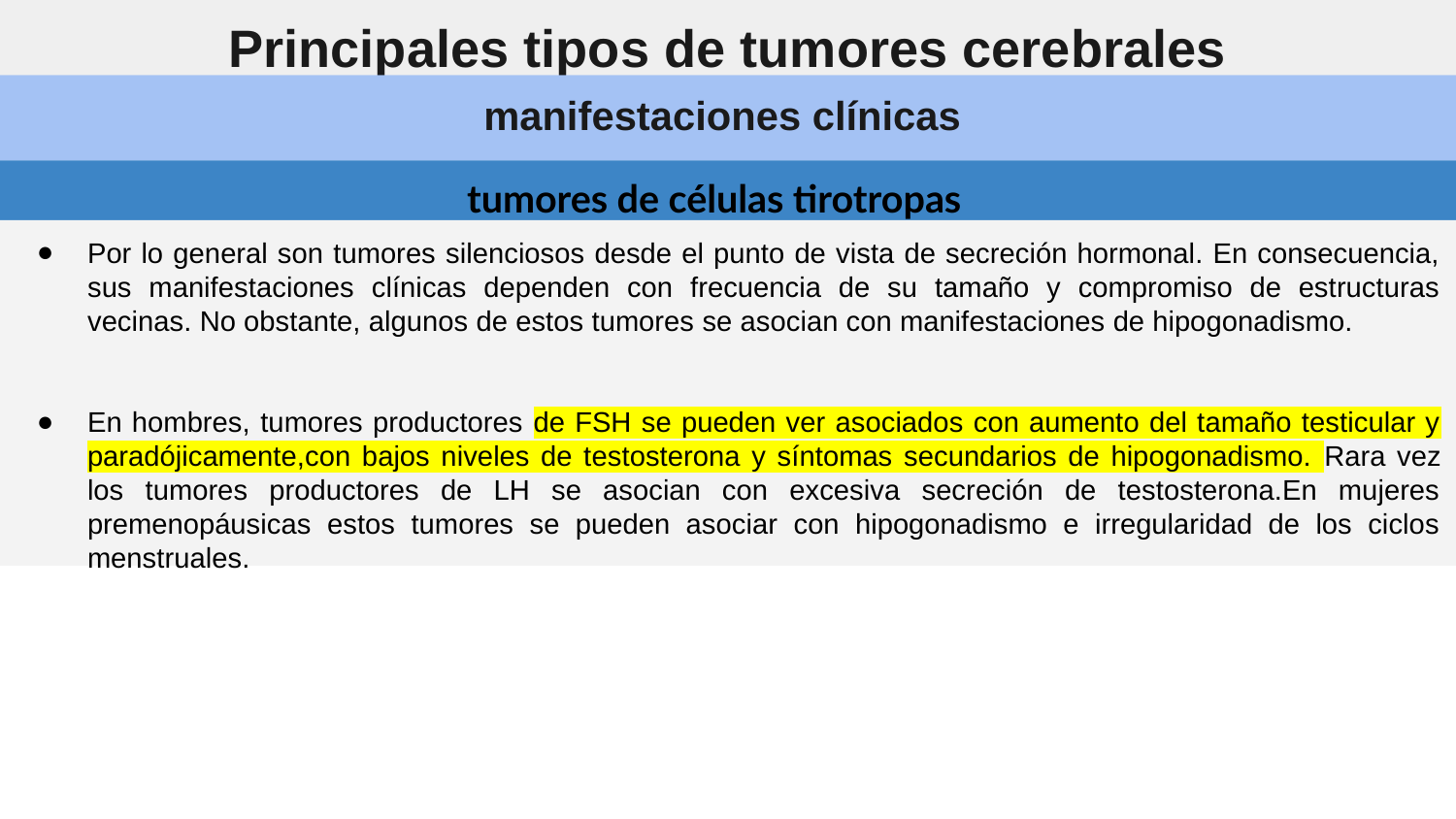

# Principales tipos de tumores cerebrales
manifestaciones clínicas
TUMORES DE LAS CÉLULAS GERMINALES
tumores de células tirotropas
Por lo general son tumores silenciosos desde el punto de vista de secreción hormonal. En consecuencia, sus manifestaciones clínicas dependen con frecuencia de su tamaño y compromiso de estructuras vecinas. No obstante, algunos de estos tumores se asocian con manifestaciones de hipogonadismo.

En hombres, tumores productores de FSH se pueden ver asociados con aumento del tamaño testicular y paradójicamente,con bajos niveles de testosterona y síntomas secundarios de hipogonadismo. Rara vez los tumores productores de LH se asocian con excesiva secreción de testosterona.En mujeres premenopáusicas estos tumores se pueden asociar con hipogonadismo e irregularidad de los ciclos menstruales.